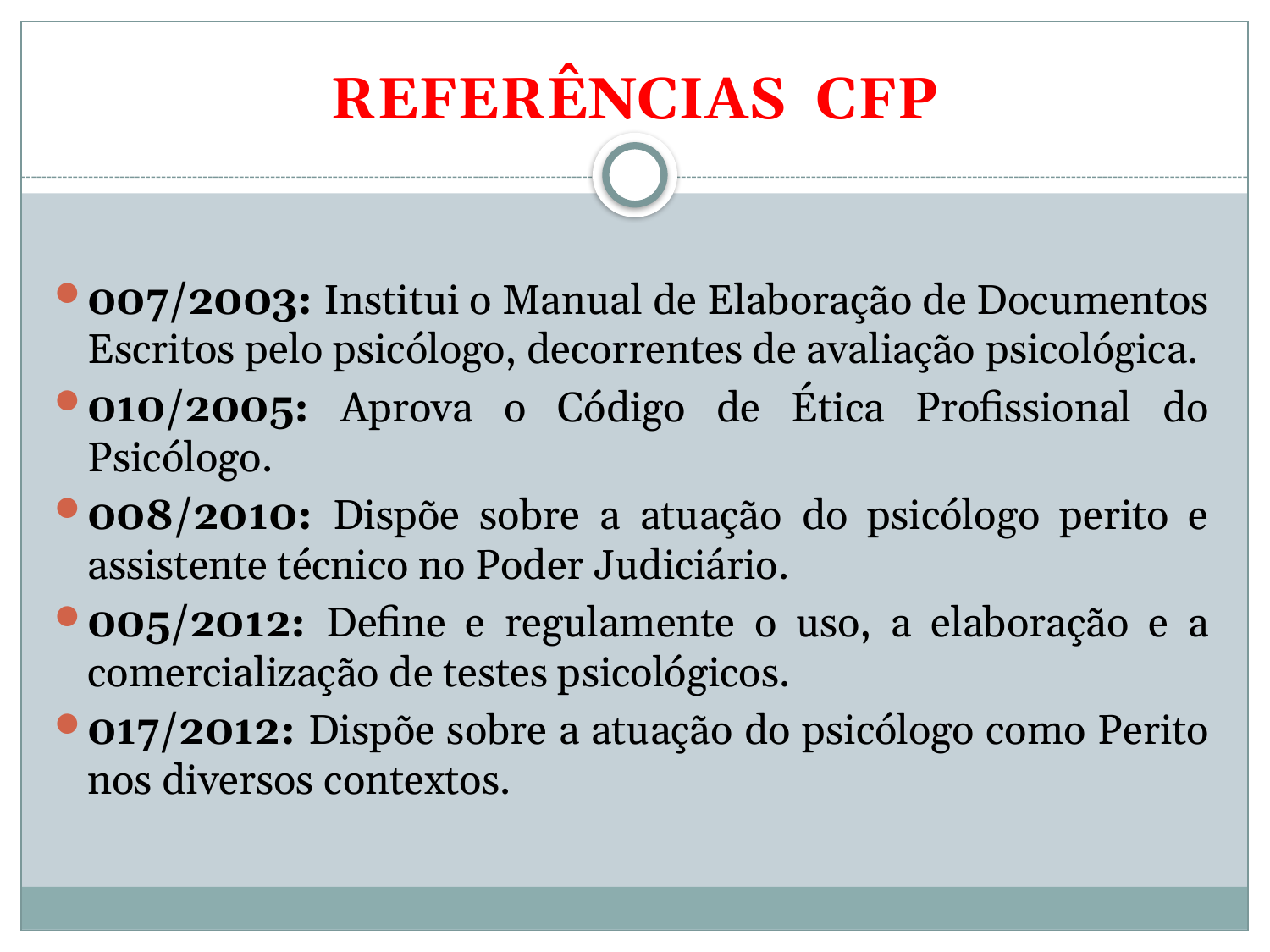

# REFERÊNCIAS  CFP

007/2003: Institui o Manual de Elaboração de Documentos Escritos pelo psicólogo, decorrentes de avaliação psicológica.
010/2005: Aprova o Código de Ética Profissional do Psicólogo.
008/2010: Dispõe sobre a atuação do psicólogo perito e assistente técnico no Poder Judiciário.
005/2012: Define e regulamente o uso, a elaboração e a comercialização de testes psicológicos.
017/2012: Dispõe sobre a atuação do psicólogo como Perito nos diversos contextos.